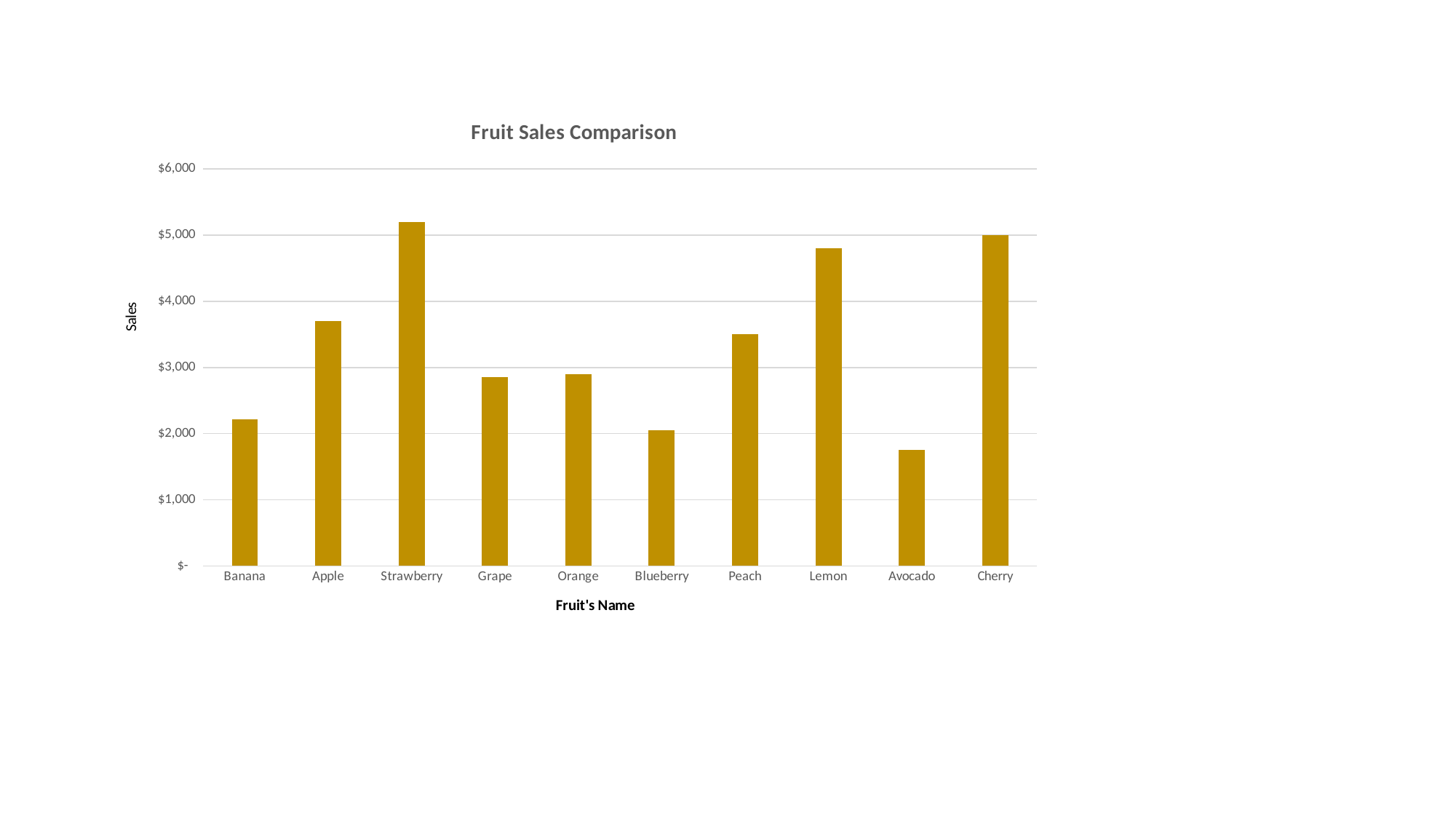

### Chart: Fruit Sales Comparison

| Category | Sales |
|---|---|
| Banana | 2220.0 |
| Apple | 3700.0 |
| Strawberry | 5200.0 |
| Grape | 2850.0 |
| Orange | 2900.0 |
| Blueberry | 2050.0 |
| Peach | 3500.0 |
| Lemon | 4800.0 |
| Avocado | 1750.0 |
| Cherry | 5000.0 |